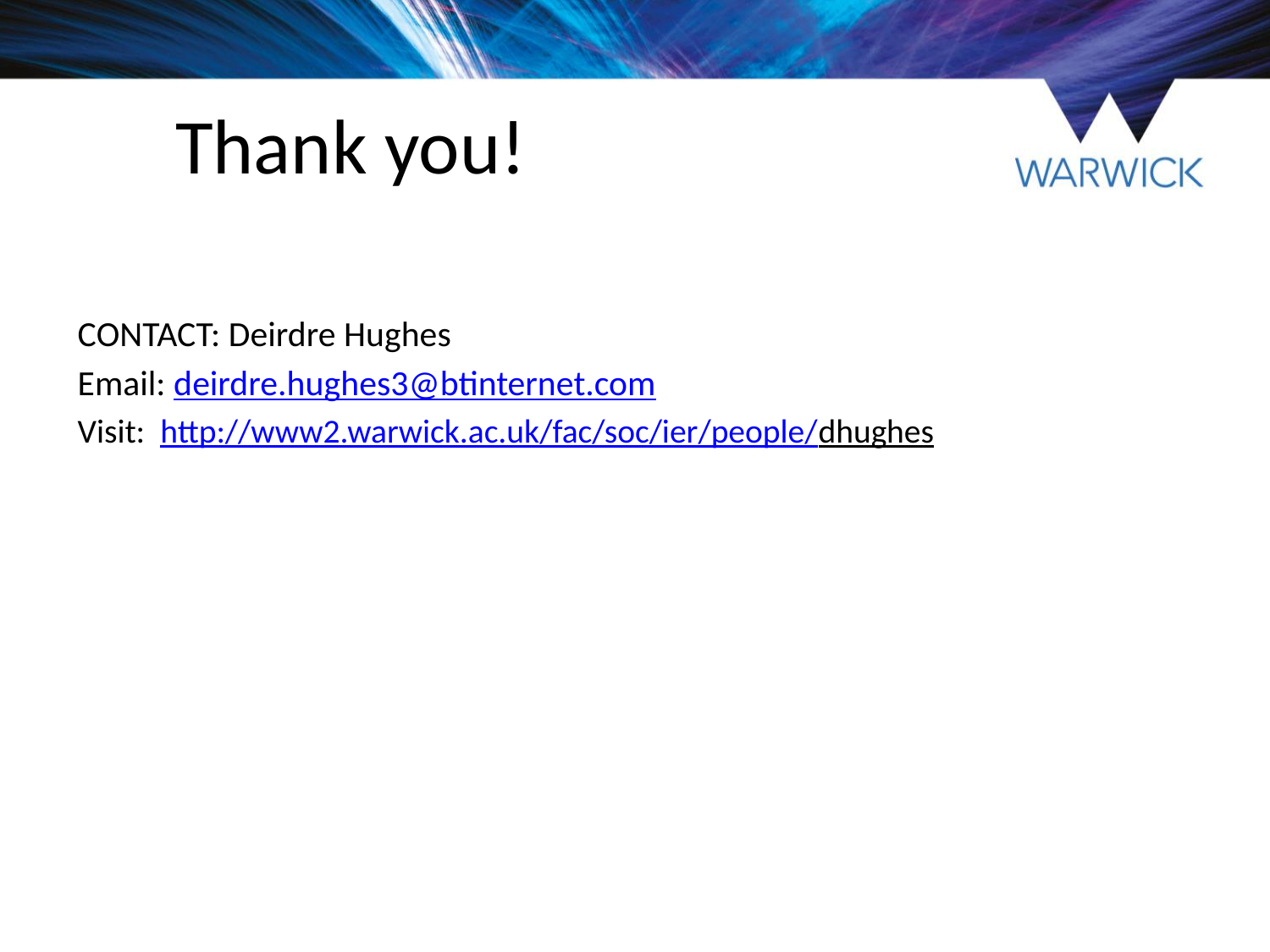

# Thank you!

CONTACT: Deirdre Hughes
Email: deirdre.hughes3@btinternet.com
Visit:  http://www2.warwick.ac.uk/fac/soc/ier/people/dhughes